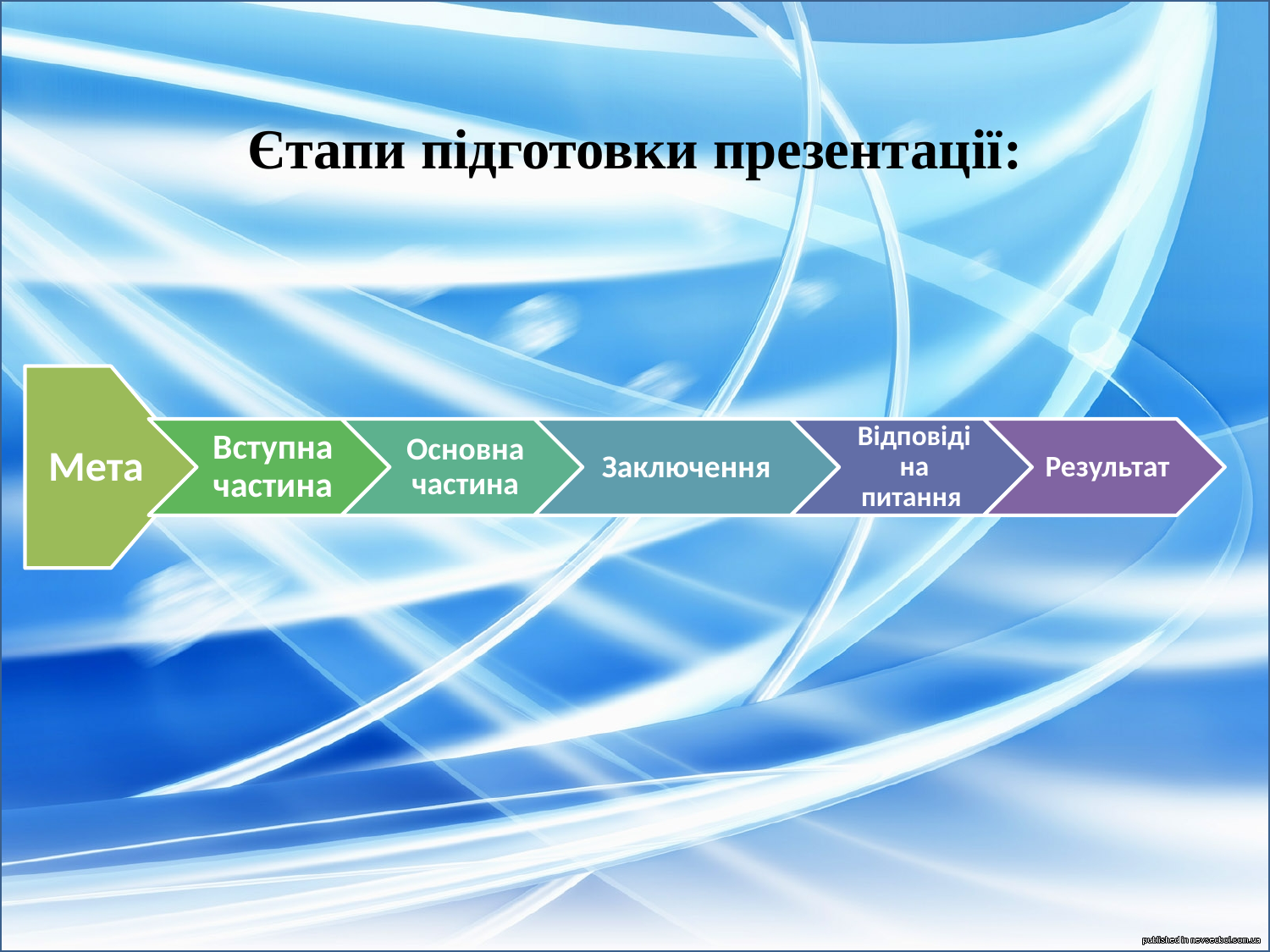

Єтапи підготовки презентації:

Мета
Вступна частина
Основна частина
Заключення
Відповіді на питання
Результат
#